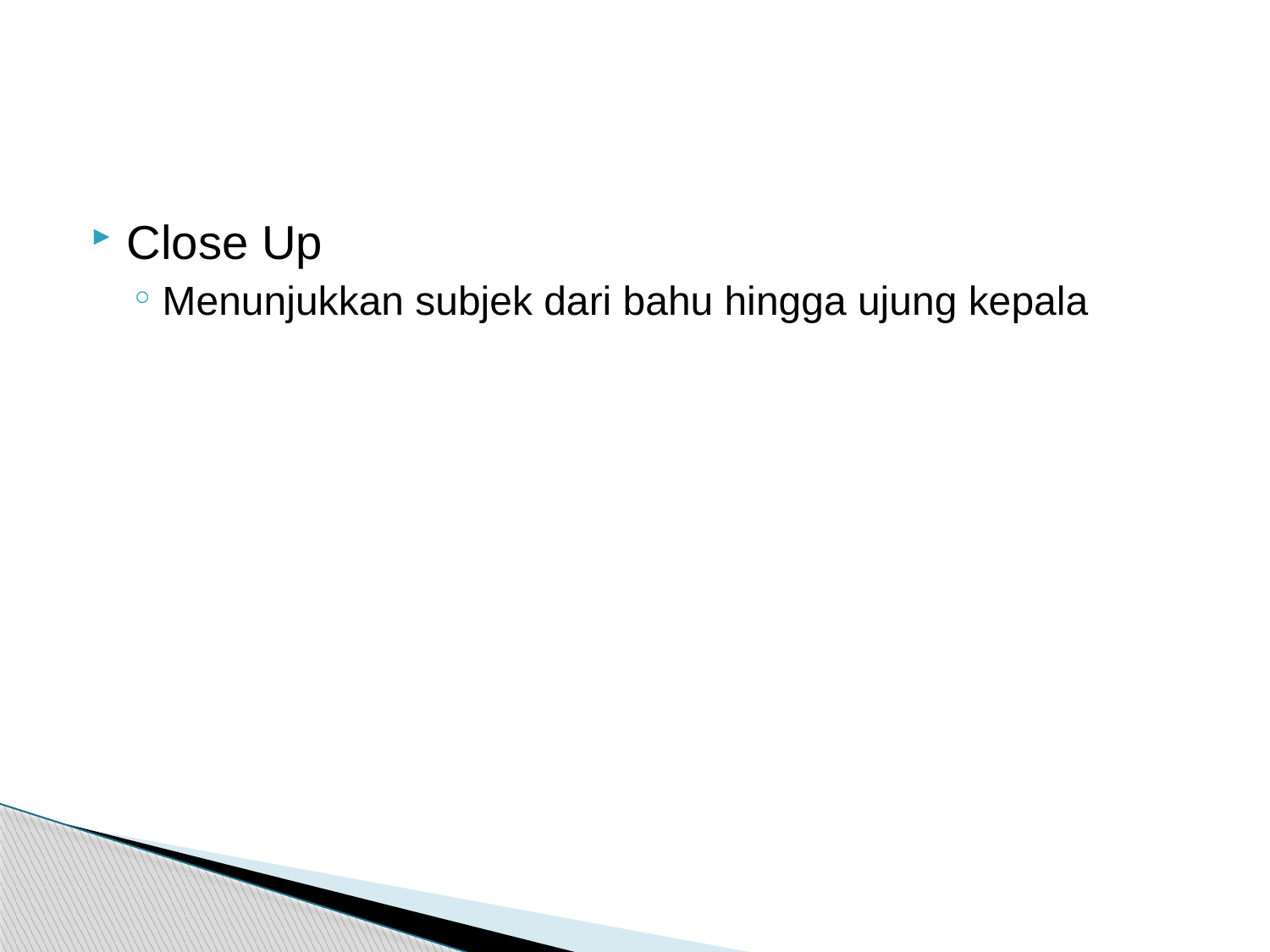

#
Close Up
Menunjukkan subjek dari bahu hingga ujung kepala